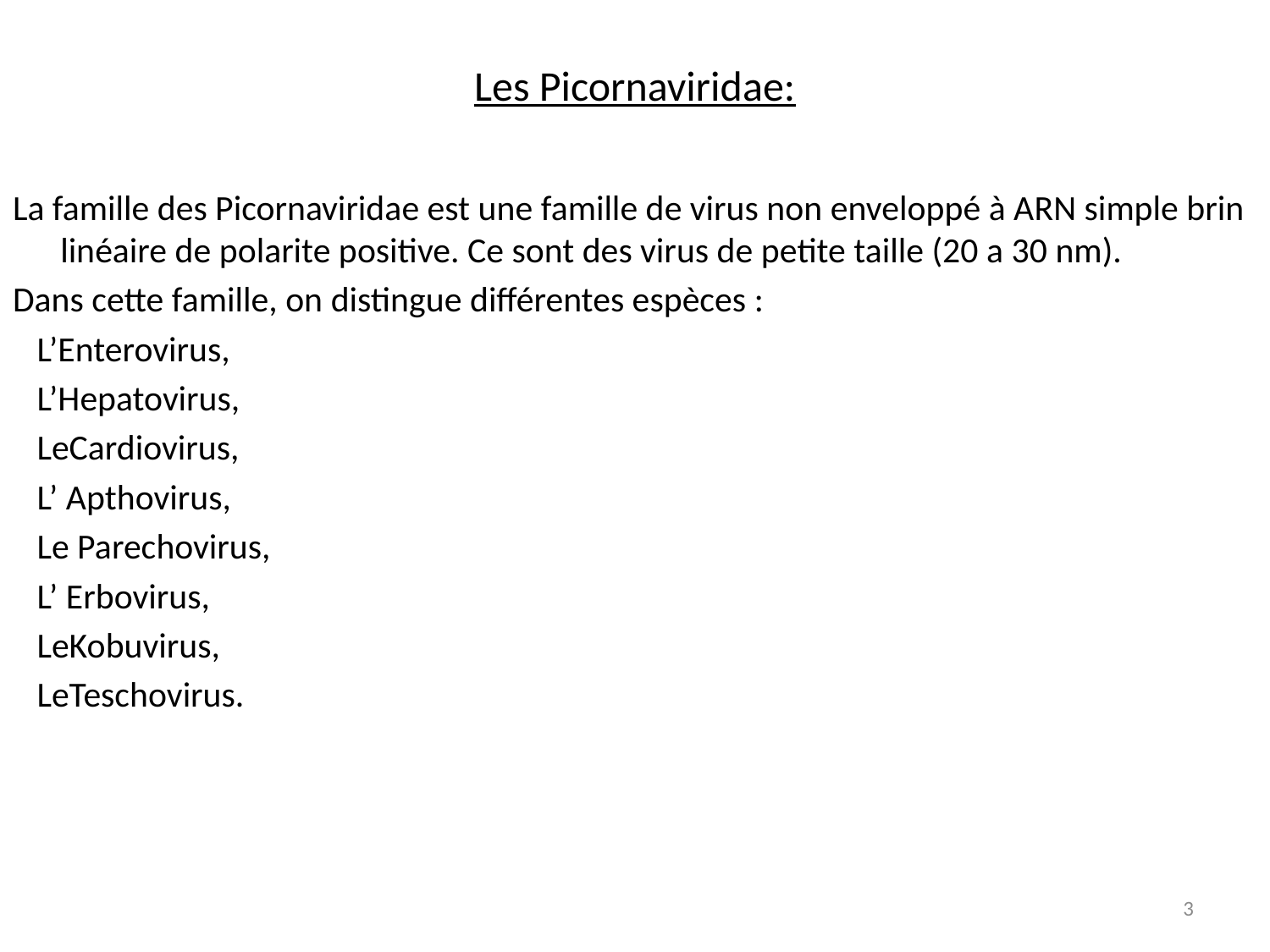

# Les Picornaviridae:
La famille des Picornaviridae est une famille de virus non enveloppé à ARN simple brin linéaire de polarite positive. Ce sont des virus de petite taille (20 a 30 nm).
Dans cette famille, on distingue différentes espèces :
   L’Enterovirus,
   L’Hepatovirus,
   LeCardiovirus,
   L’ Apthovirus,
   Le Parechovirus,
   L’ Erbovirus,
   LeKobuvirus,
   LeTeschovirus.
3